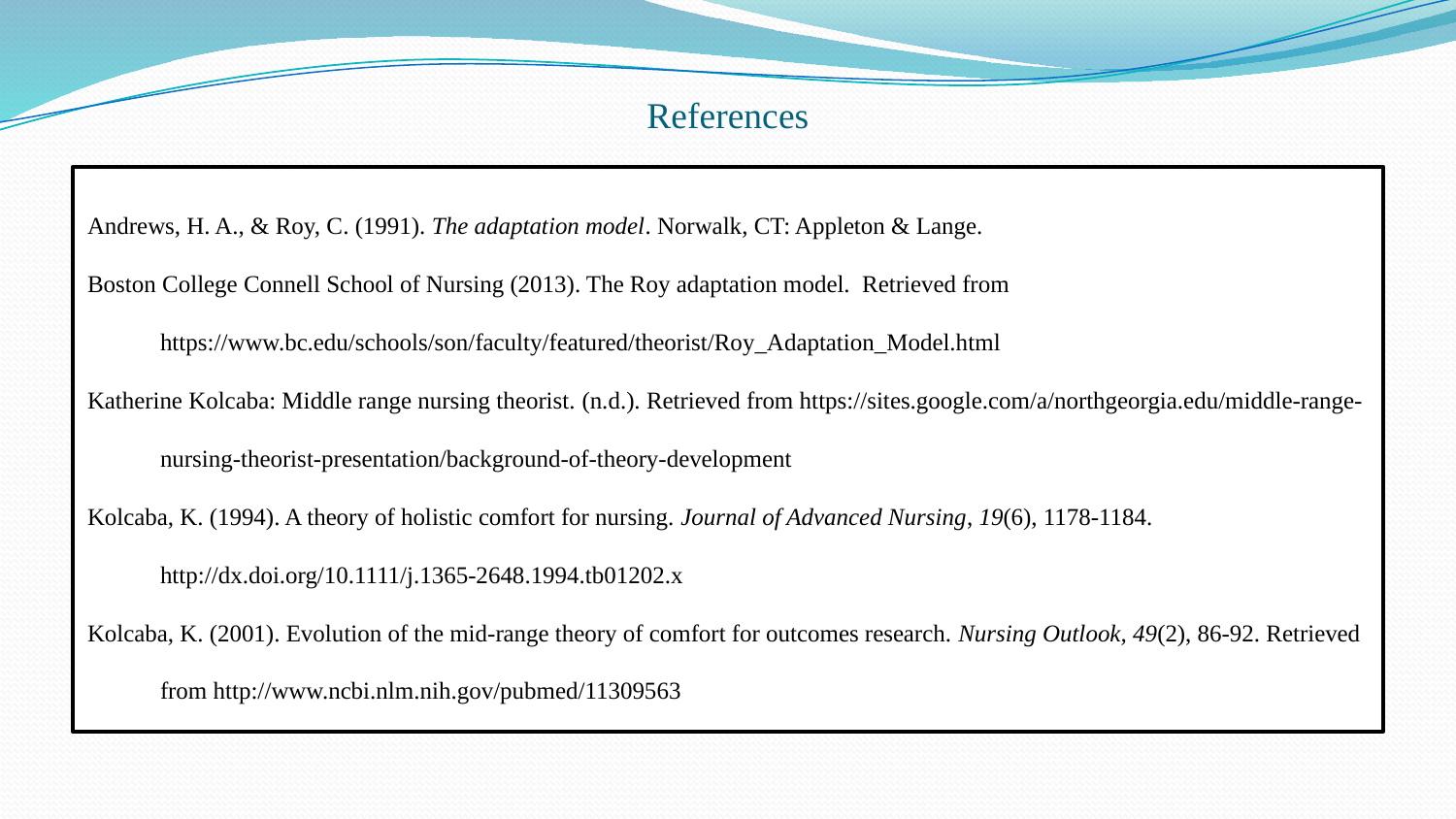

# References
Andrews, H. A., & Roy, C. (1991). The adaptation model. Norwalk, CT: Appleton & Lange.
Boston College Connell School of Nursing (2013). The Roy adaptation model.  Retrieved from https://www.bc.edu/schools/son/faculty/featured/theorist/Roy_Adaptation_Model.html
Katherine Kolcaba: Middle range nursing theorist. (n.d.). Retrieved from https://sites.google.com/a/northgeorgia.edu/middle-range-nursing-theorist-presentation/background-of-theory-development
Kolcaba, K. (1994). A theory of holistic comfort for nursing. Journal of Advanced Nursing, 19(6), 1178-1184. http://dx.doi.org/10.1111/j.1365-2648.1994.tb01202.x
Kolcaba, K. (2001). Evolution of the mid-range theory of comfort for outcomes research. Nursing Outlook, 49(2), 86-92. Retrieved from http://www.ncbi.nlm.nih.gov/pubmed/11309563